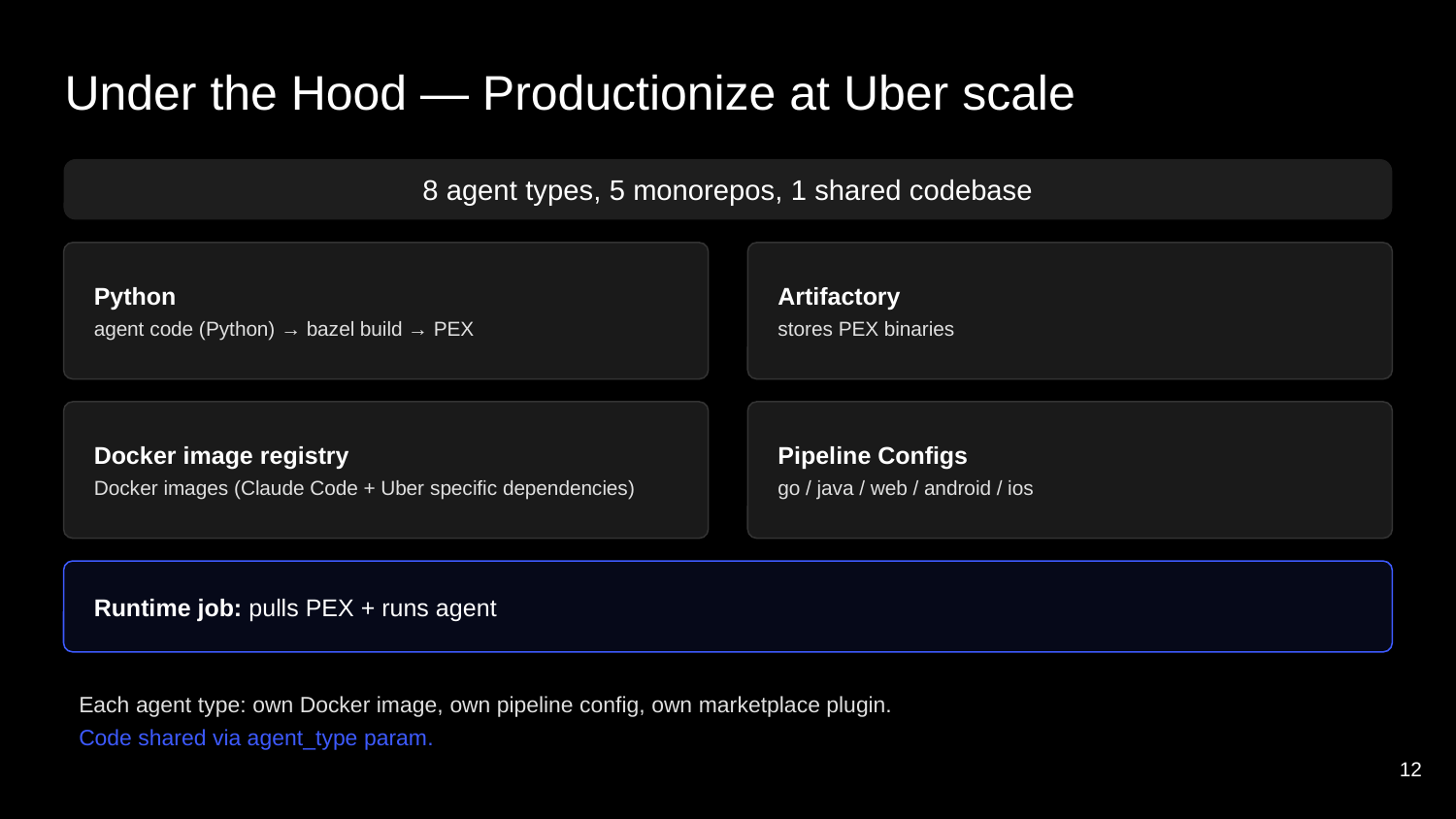

Under the Hood — Productionize at Uber scale

8 agent types, 5 monorepos, 1 shared codebase

Python
agent code (Python) → bazel build → PEX

Artifactory
stores PEX binaries

Docker image registry
Docker images (Claude Code + Uber specific dependencies)

Pipeline Configs
go / java / web / android / ios

Runtime job: pulls PEX + runs agent

Each agent type: own Docker image, own pipeline config, own marketplace plugin.
Code shared via agent_type param.
12